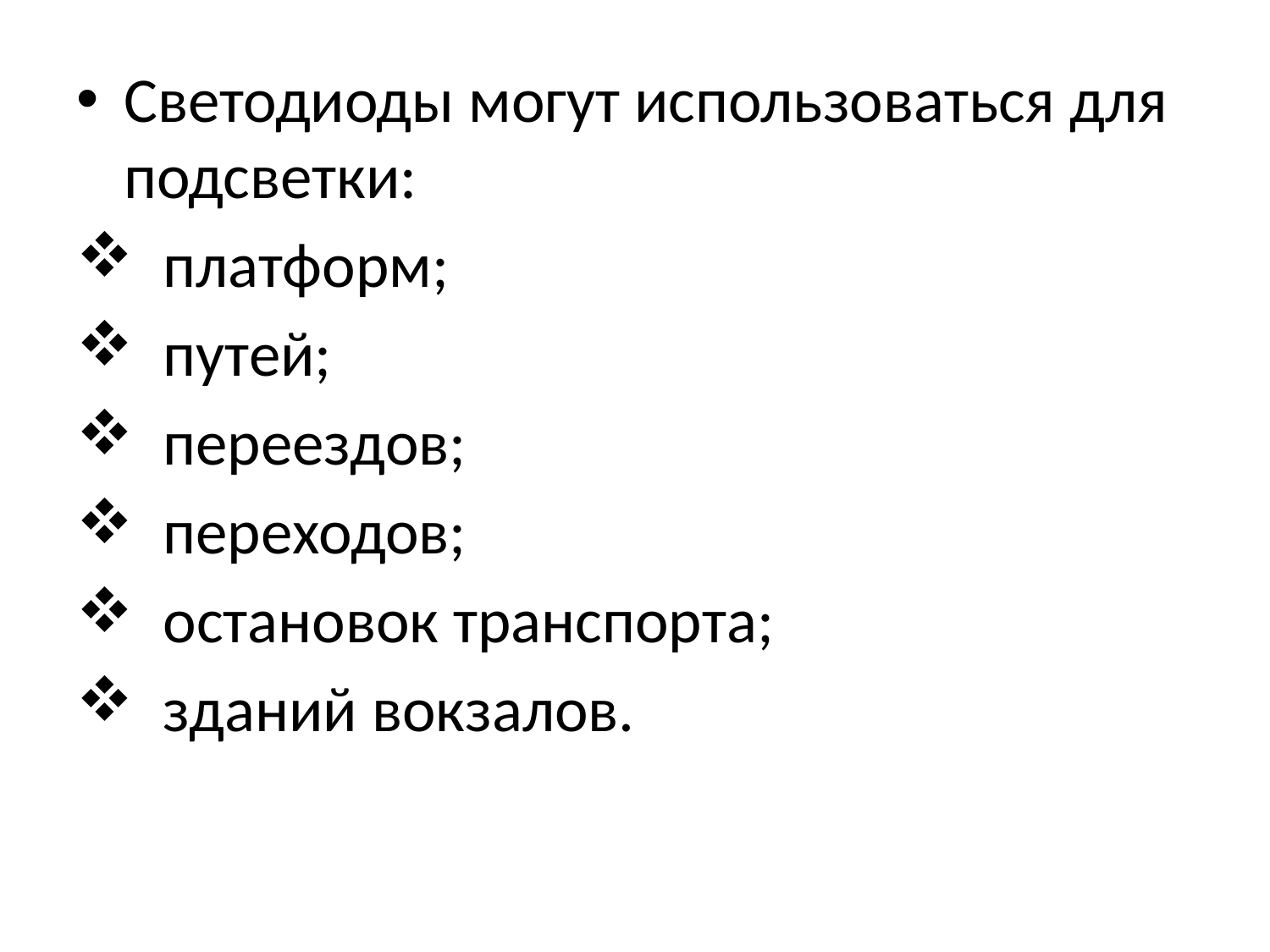

Светодиоды могут использоваться для подсветки:
  платформ;
  путей;
  переездов;
  переходов;
  остановок транспорта;
  зданий вокзалов.